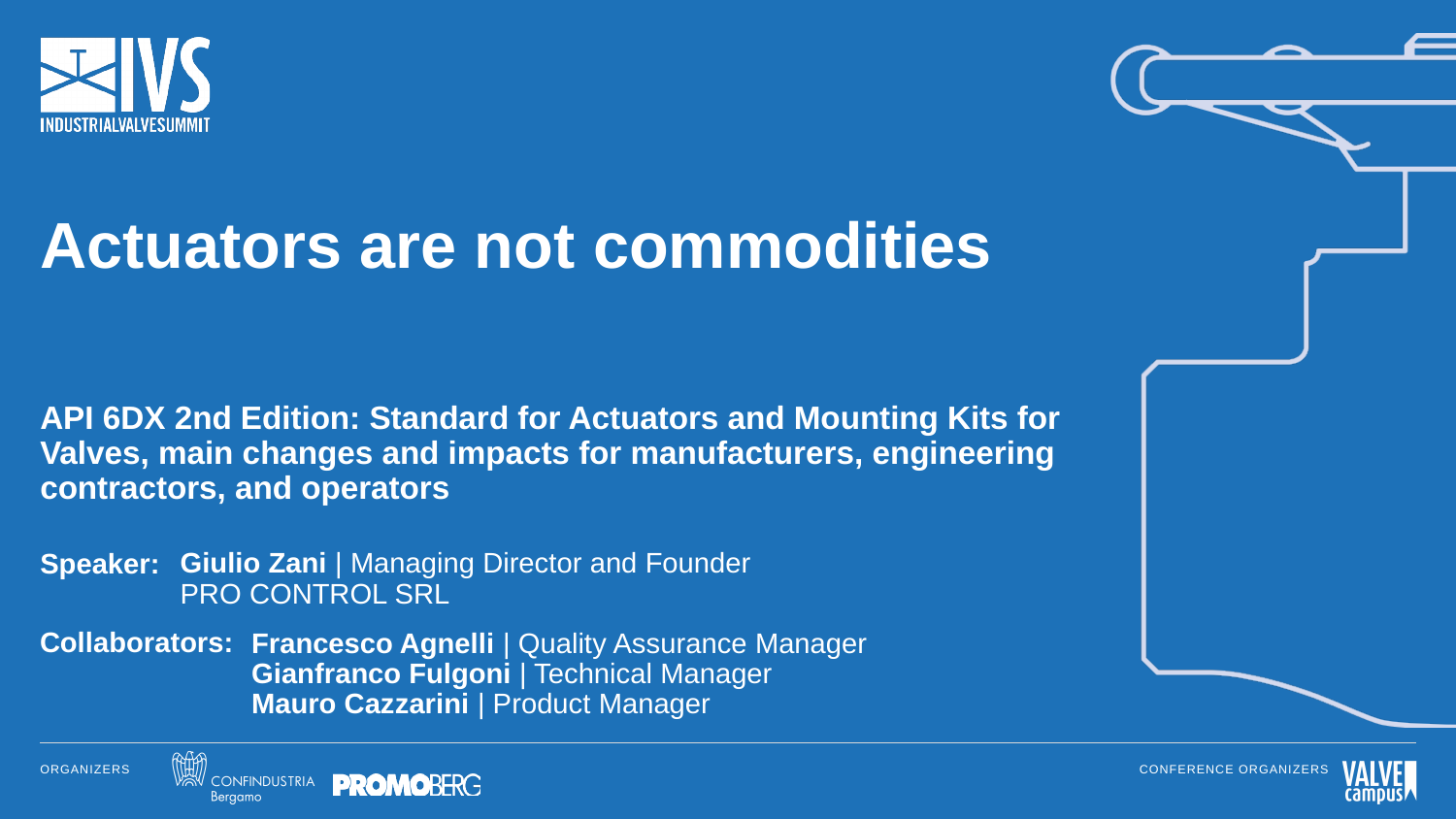

# Actuators are not commodities
API 6DX 2nd Edition: Standard for Actuators and Mounting Kits for Valves, main changes and impacts for manufacturers, engineering contractors, and operators
Speaker:
Giulio Zani | Managing Director and Founder PRO CONTROL SRL
Collaborators:
Francesco Agnelli | Quality Assurance Manager
Gianfranco Fulgoni | Technical Manager
Mauro Cazzarini | Product Manager